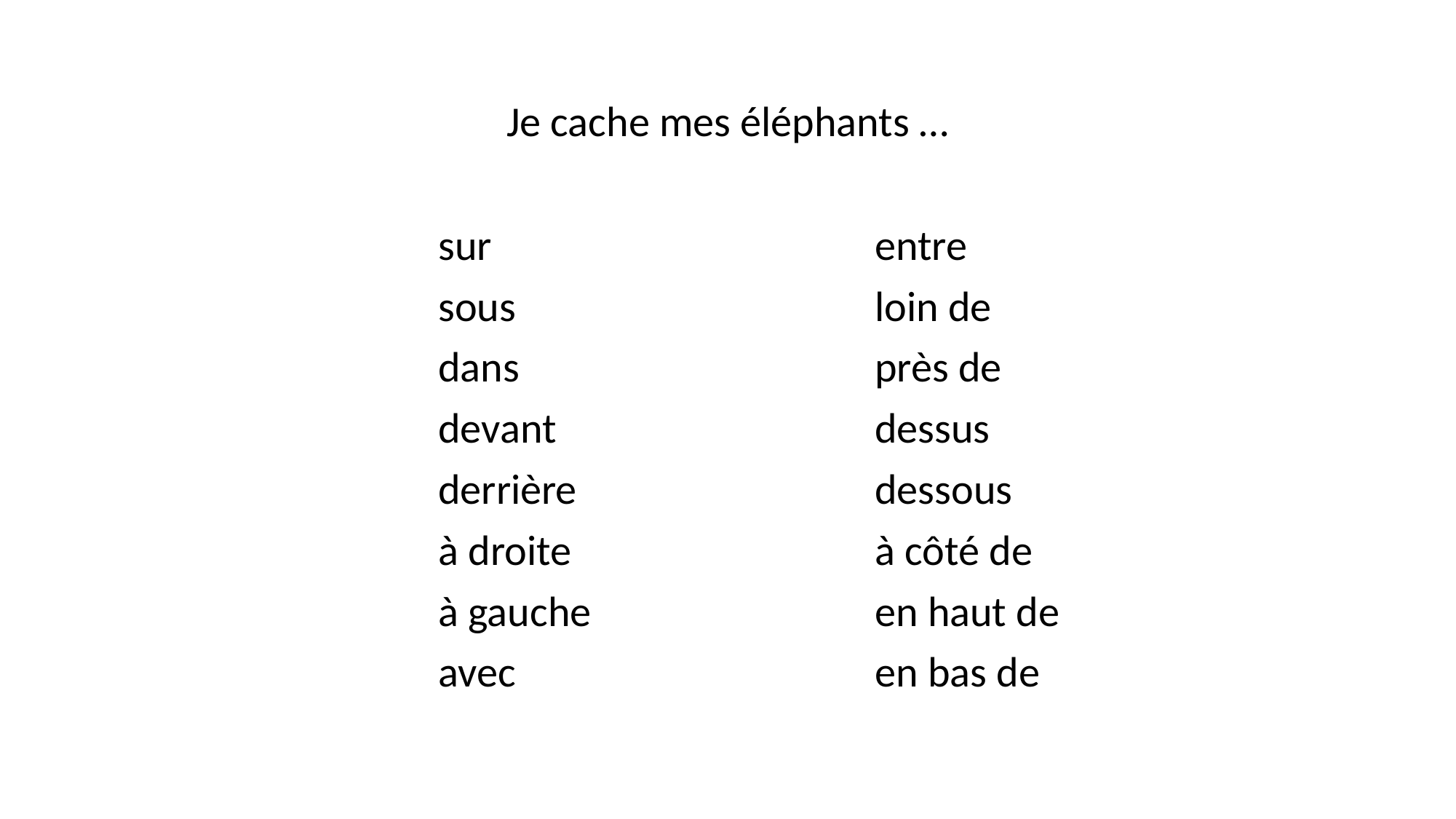

# Je cache mes éléphants …
			sur				entre
			sous				loin de
			dans				près de
			devant 			dessus
			derrière			dessous
			à droite			à côté de
			à gauche			en haut de
			avec				en bas de